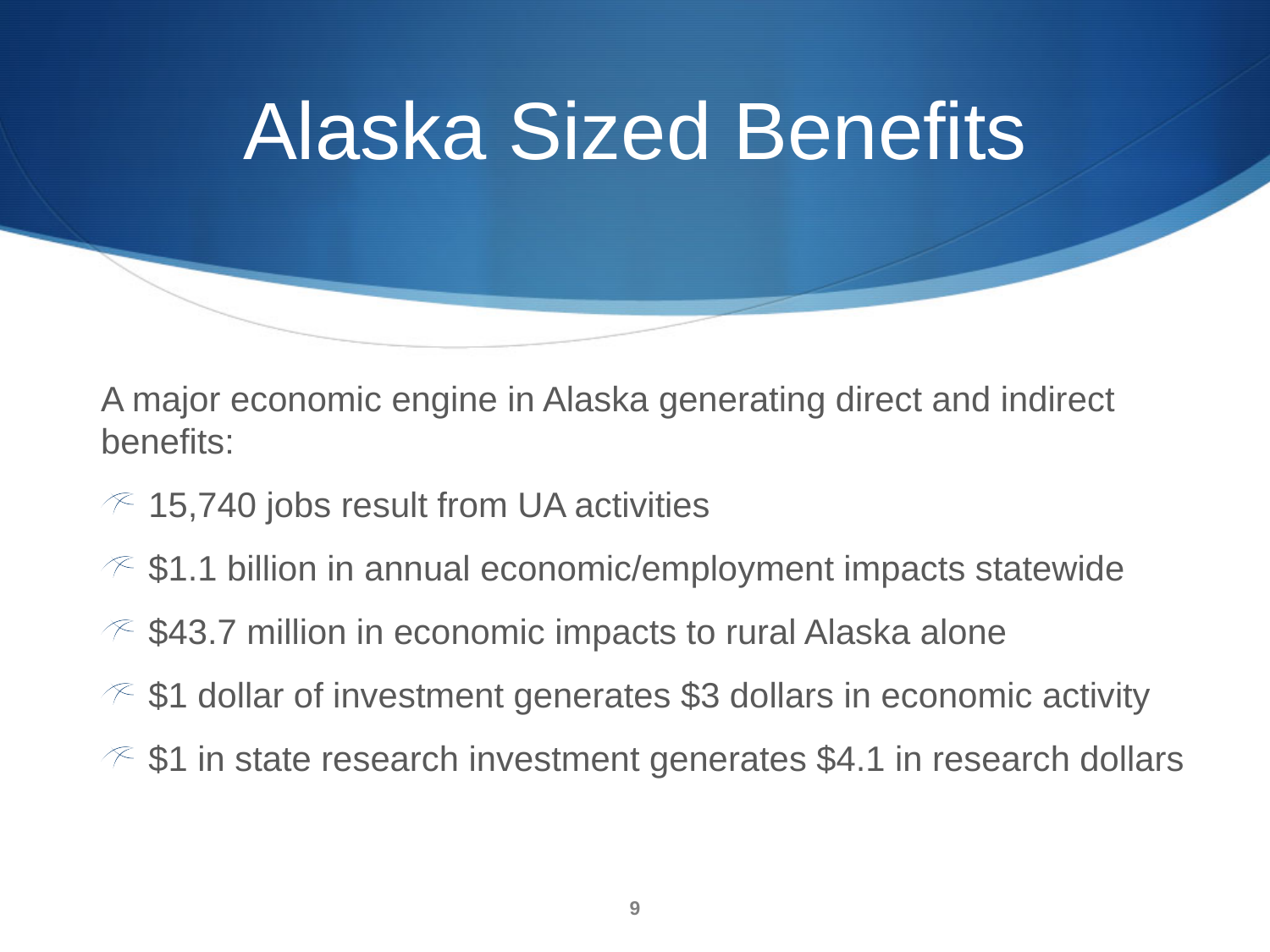

# Alaska Sized Benefits
A major economic engine in Alaska generating direct and indirect benefits:
15,740 jobs result from UA activities
$1.1 billion in annual economic/employment impacts statewide
$43.7 million in economic impacts to rural Alaska alone
$1 dollar of investment generates $3 dollars in economic activity
$1 in state research investment generates $4.1 in research dollars
9